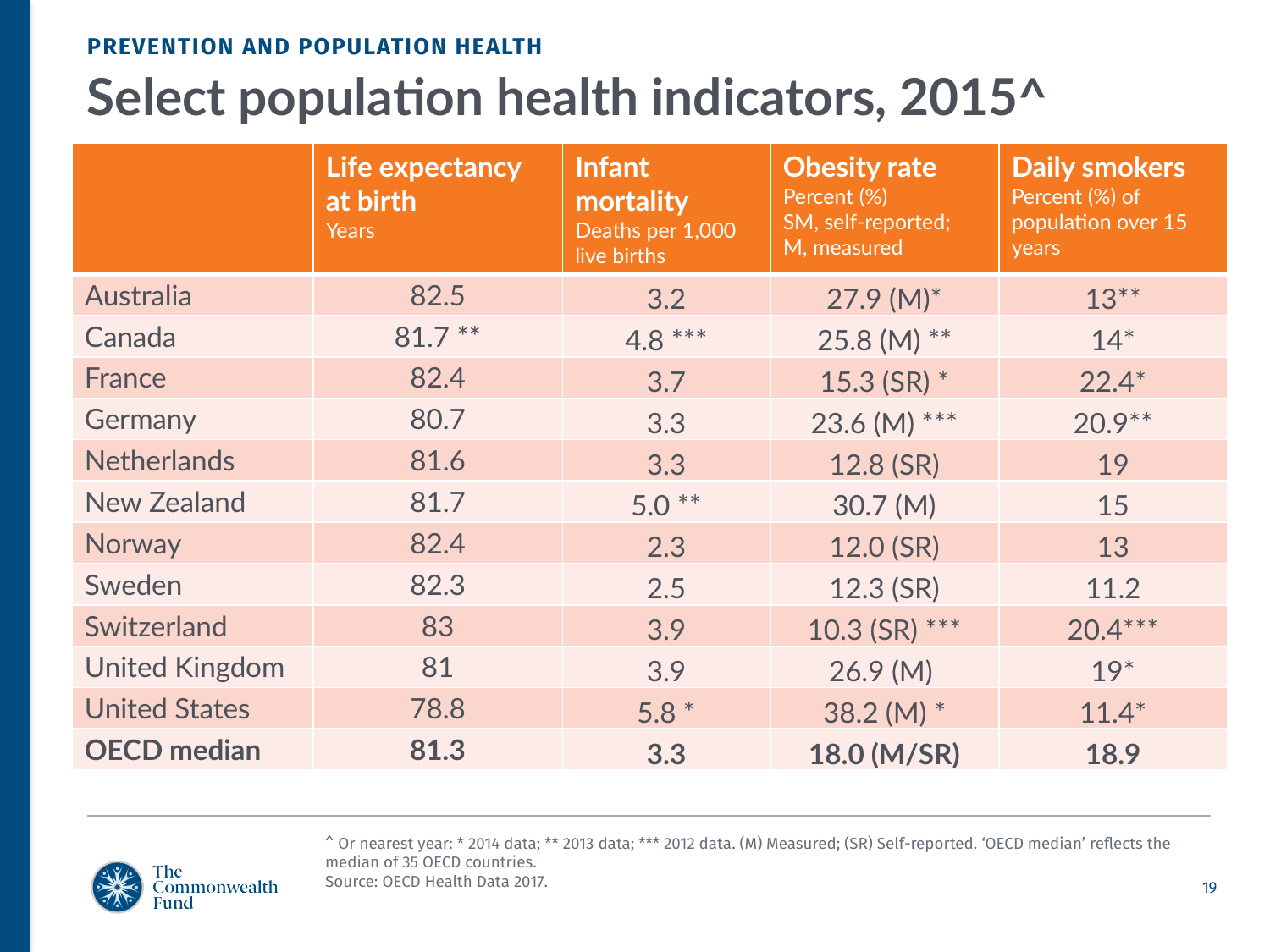

PREVENTION AND POPULATION HEALTH
# Select population health indicators, 2015^
|  | Life expectancy at birth Years | Infant mortality Deaths per 1,000 live births | Obesity rate Percent (%) SM, self-reported; M, measured | Daily smokers Percent (%) of population over 15 years |
| --- | --- | --- | --- | --- |
| Australia | 82.5 | 3.2 | 27.9 (M)\* | 13\*\* |
| Canada | 81.7 \*\* | 4.8 \*\*\* | 25.8 (M) \*\* | 14\* |
| France | 82.4 | 3.7 | 15.3 (SR) \* | 22.4\* |
| Germany | 80.7 | 3.3 | 23.6 (M) \*\*\* | 20.9\*\* |
| Netherlands | 81.6 | 3.3 | 12.8 (SR) | 19 |
| New Zealand | 81.7 | 5.0 \*\* | 30.7 (M) | 15 |
| Norway | 82.4 | 2.3 | 12.0 (SR) | 13 |
| Sweden | 82.3 | 2.5 | 12.3 (SR) | 11.2 |
| Switzerland | 83 | 3.9 | 10.3 (SR) \*\*\* | 20.4\*\*\* |
| United Kingdom | 81 | 3.9 | 26.9 (M) | 19\* |
| United States | 78.8 | 5.8 \* | 38.2 (M) \* | 11.4\* |
| OECD median | 81.3 | 3.3 | 18.0 (M/SR) | 18.9 |
^ Or nearest year: * 2014 data; ** 2013 data; *** 2012 data. (M) Measured; (SR) Self-reported. ‘OECD median’ reflects the median of 35 OECD countries.
Source: OECD Health Data 2017.